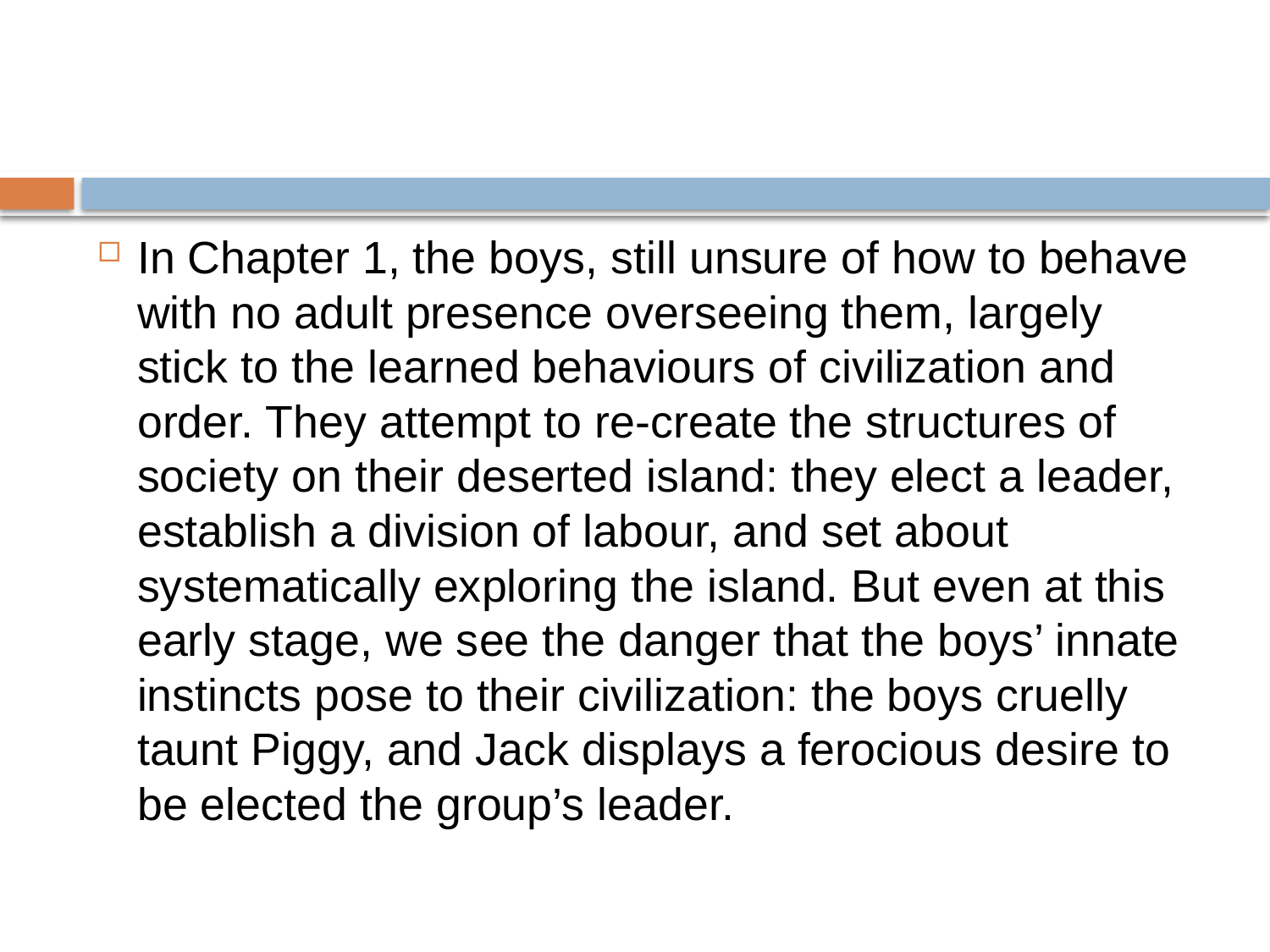

#
In Chapter 1, the boys, still unsure of how to behave with no adult presence overseeing them, largely stick to the learned behaviours of civilization and order. They attempt to re-create the structures of society on their deserted island: they elect a leader, establish a division of labour, and set about systematically exploring the island. But even at this early stage, we see the danger that the boys’ innate instincts pose to their civilization: the boys cruelly taunt Piggy, and Jack displays a ferocious desire to be elected the group’s leader.